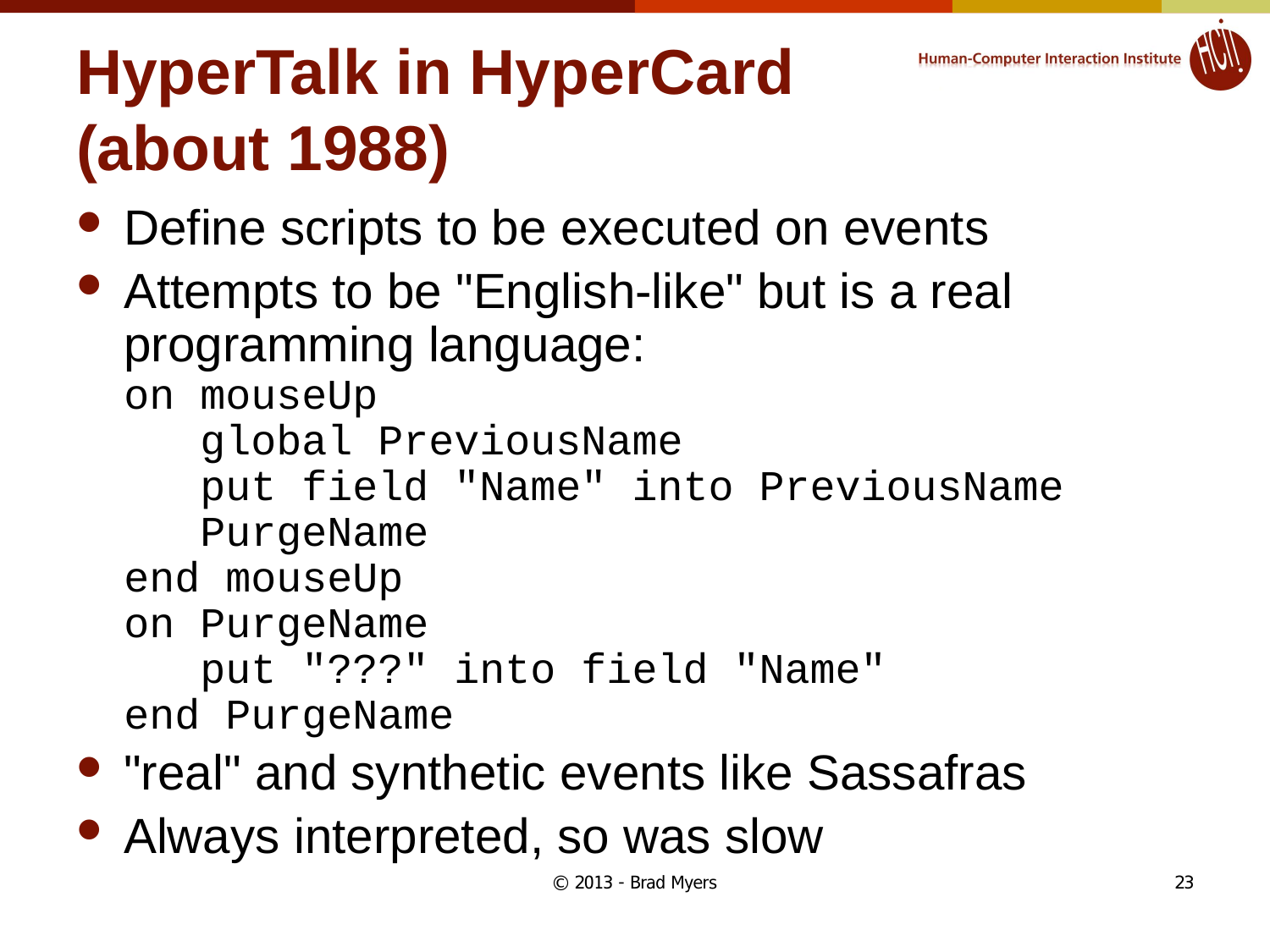

# HyperTalk in HyperCard (about 1988)
Define scripts to be executed on events
Attempts to be "English-like" but is a real programming language:
on mouseUp
   global PreviousName
   put field "Name" into PreviousName
   PurgeName
end mouseUp
on PurgeName
   put "???" into field "Name"
end PurgeName
"real" and synthetic events like Sassafras
Always interpreted, so was slow
© 2013 - Brad Myers
23